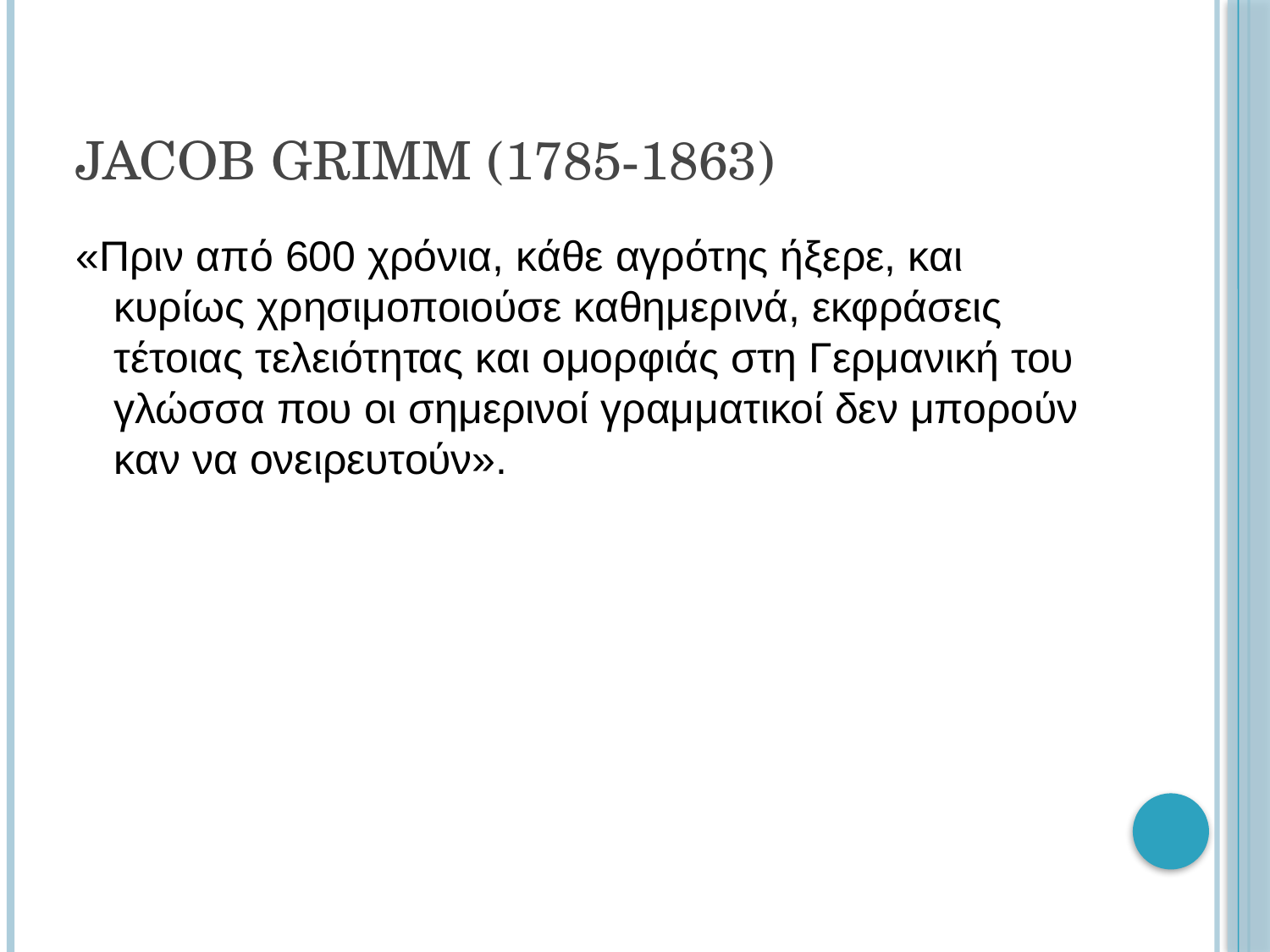

# Jacob Grimm (1785-1863)
«Πριν από 600 χρόνια, κάθε αγρότης ήξερε, και κυρίως χρησιμοποιούσε καθημερινά, εκφράσεις τέτοιας τελειότητας και ομορφιάς στη Γερμανική του γλώσσα που οι σημερινοί γραμματικοί δεν μπορούν καν να ονειρευτούν».